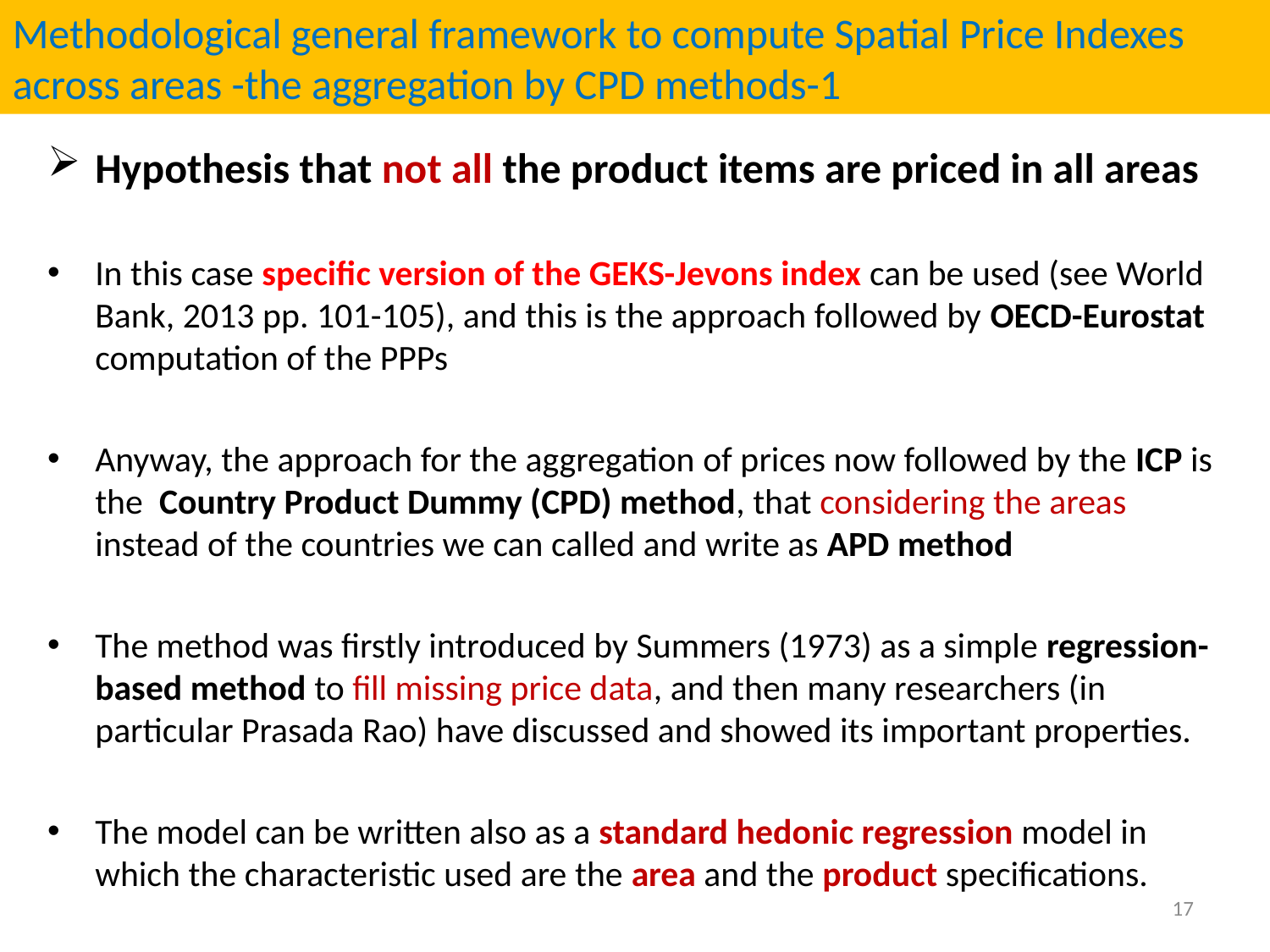

Methodological general framework to compute Spatial Price Indexes across areas -the aggregation by CPD methods-1

Hypothesis that not all the product items are priced in all areas

In this case specific version of the GEKS-Jevons index can be used (see World Bank, 2013 pp. 101-105), and this is the approach followed by OECD-Eurostat computation of the PPPs

Anyway, the approach for the aggregation of prices now followed by the ICP is the  Country Product Dummy (CPD) method, that considering the areas instead of the countries we can called and write as APD method

The method was firstly introduced by Summers (1973) as a simple regression-based method to fill missing price data, and then many researchers (in particular Prasada Rao) have discussed and showed its important properties.

The model can be written also as a standard hedonic regression model in which the characteristic used are the area and the product specifications.
 17